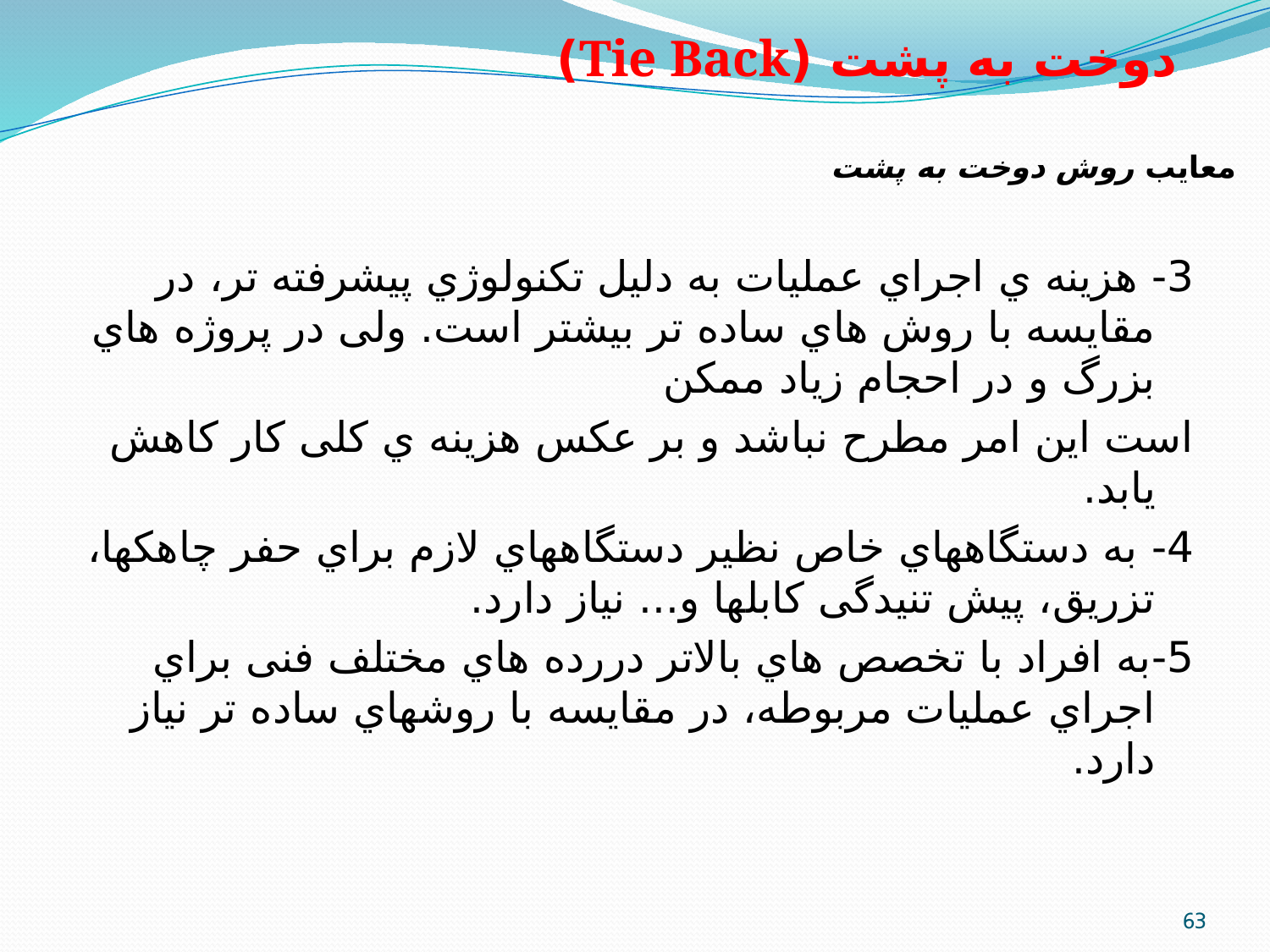

دوخت به پشت (Tie Back)
معایب روش دوخت به پشت
3- هزینه ي اجراي عملیات به دلیل تکنولوژي پیشرفته تر، در مقایسه با روش هاي ساده تر بیشتر است. ولی در پروژه هاي بزرگ و در احجام زیاد ممکن
است این امر مطرح نباشد و بر عکس هزینه ي کلی کار کاهش یابد.
4- به دستگاههاي خاص نظیر دستگاههاي لازم براي حفر چاهکها، تزریق، پیش تنیدگی کابلها و... نیاز دارد.
5-به افراد با تخصص هاي بالاتر دررده هاي مختلف فنی براي اجراي عملیات مربوطه، در مقایسه با روشهاي ساده تر نیاز دارد.
63